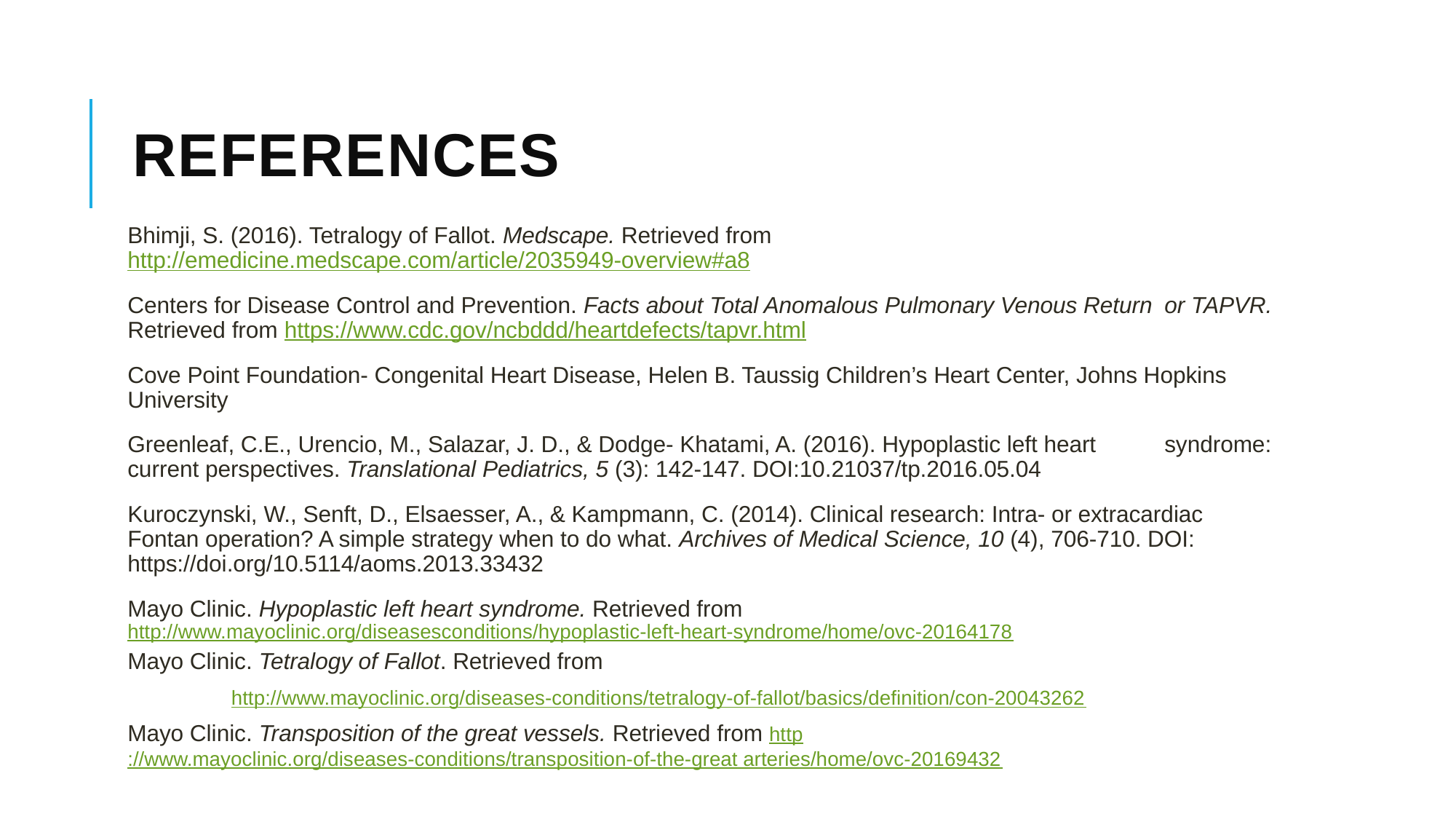

# References
Bhimji, S. (2016). Tetralogy of Fallot. Medscape. Retrieved from 	http://emedicine.medscape.com/article/2035949-overview#a8
Centers for Disease Control and Prevention. Facts about Total Anomalous Pulmonary Venous Return 	or TAPVR. Retrieved from https://www.cdc.gov/ncbddd/heartdefects/tapvr.html
Cove Point Foundation- Congenital Heart Disease, Helen B. Taussig Children’s Heart Center, Johns Hopkins University
Greenleaf, C.E., Urencio, M., Salazar, J. D., & Dodge- Khatami, A. (2016). Hypoplastic left heart 	syndrome: current perspectives. Translational Pediatrics, 5 (3): 142-147. DOI:10.21037/tp.2016.05.04
Kuroczynski, W., Senft, D., Elsaesser, A., & Kampmann, C. (2014). Clinical research: Intra- or extracardiac Fontan operation? A simple strategy when to do what. Archives of Medical Science, 10 (4), 706-710. DOI: https://doi.org/10.5114/aoms.2013.33432
Mayo Clinic. Hypoplastic left heart syndrome. Retrieved from 	http://www.mayoclinic.org/diseasesconditions/hypoplastic-left-heart-syndrome/home/ovc-20164178
Mayo Clinic. Tetralogy of Fallot. Retrieved from
	http://www.mayoclinic.org/diseases-conditions/tetralogy-of-fallot/basics/definition/con-20043262
Mayo Clinic. Transposition of the great vessels. Retrieved from http://www.mayoclinic.org/diseases-conditions/transposition-of-the-great arteries/home/ovc-20169432